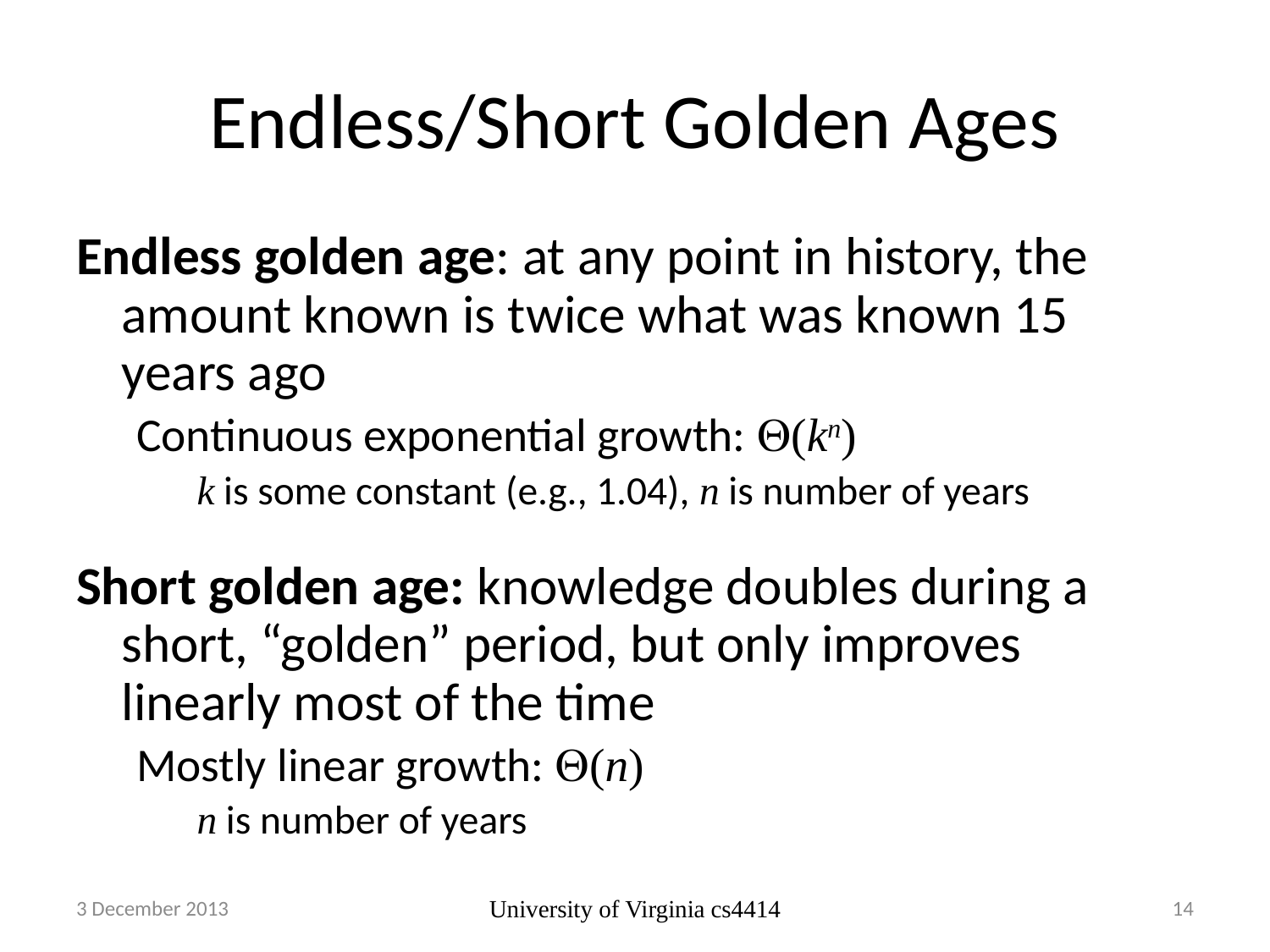

# Endless/Short Golden Ages
Endless golden age: at any point in history, the amount known is twice what was known 15 years ago
Continuous exponential growth: Θ(kn)
k is some constant (e.g., 1.04), n is number of years

Short golden age: knowledge doubles during a short, “golden” period, but only improves linearly most of the time
Mostly linear growth: Θ(n)
n is number of years
3 December 2013
University of Virginia cs4414
14